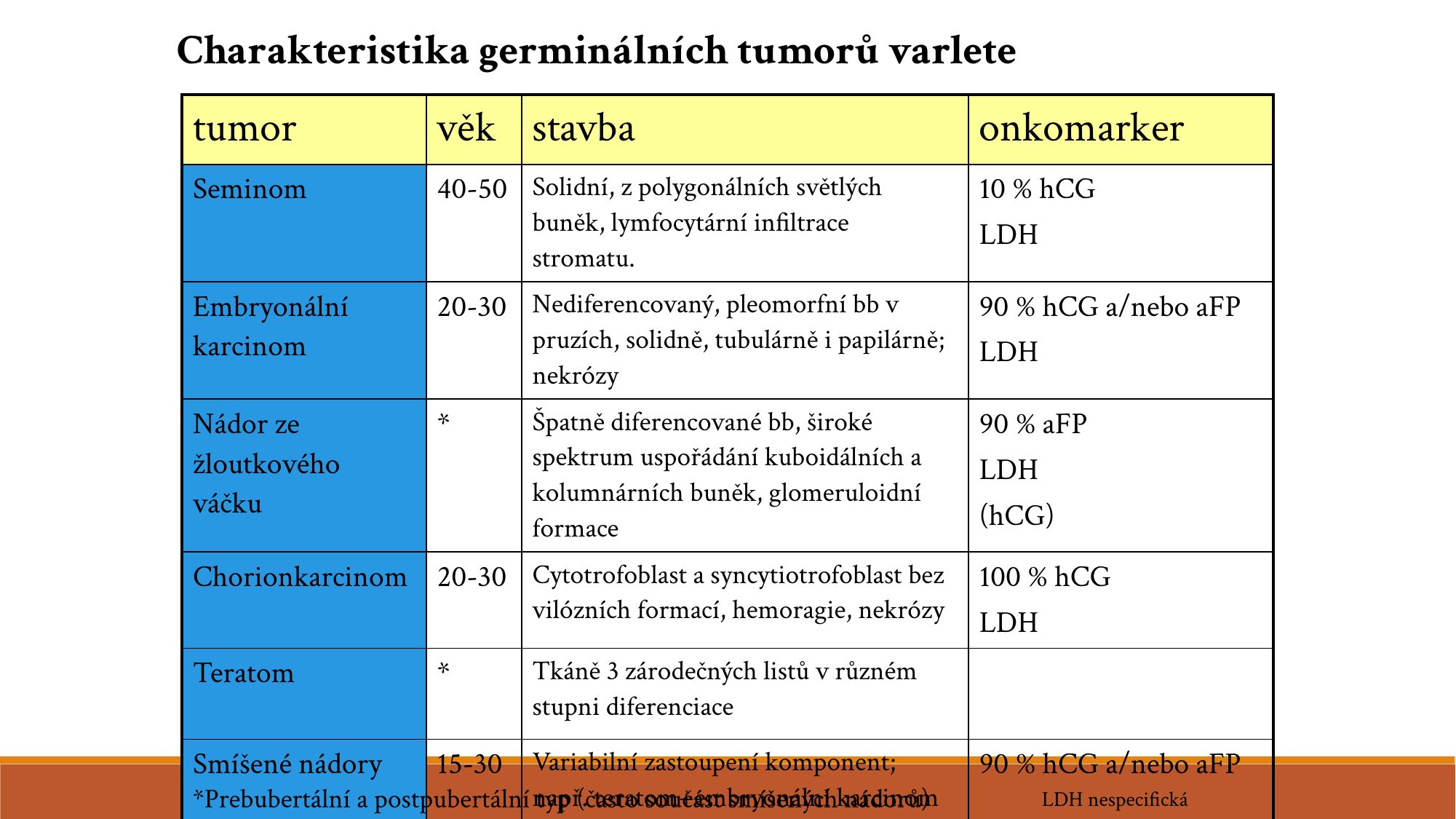

Charakteristika germinálních tumorů varlete
| tumor | věk | stavba | onkomarker |
| --- | --- | --- | --- |
| Seminom | 40-50 | Solidní, z polygonálních světlých buněk, lymfocytární infiltrace stromatu. | 10 % hCG LDH |
| Embryonální karcinom | 20-30 | Nediferencovaný, pleomorfní bb v pruzích, solidně, tubulárně i papilárně; nekrózy | 90 % hCG a/nebo aFP LDH |
| Nádor ze žloutkového váčku | \* | Špatně diferencované bb, široké spektrum uspořádání kuboidálních a kolumnárních buněk, glomeruloidní formace | 90 % aFP LDH (hCG) |
| Chorionkarcinom | 20-30 | Cytotrofoblast a syncytiotrofoblast bez vilózních formací, hemoragie, nekrózy | 100 % hCG LDH |
| Teratom | \* | Tkáně 3 zárodečných listů v různém stupni diferenciace |  |
| Smíšené nádory | 15-30 | Variabilní zastoupení komponent; např. teratom+embryonální karcinom | 90 % hCG a/nebo aFP |
*Prebubertální a postpubertální typ (často součást smíšených nádorů)
LDH nespecifická